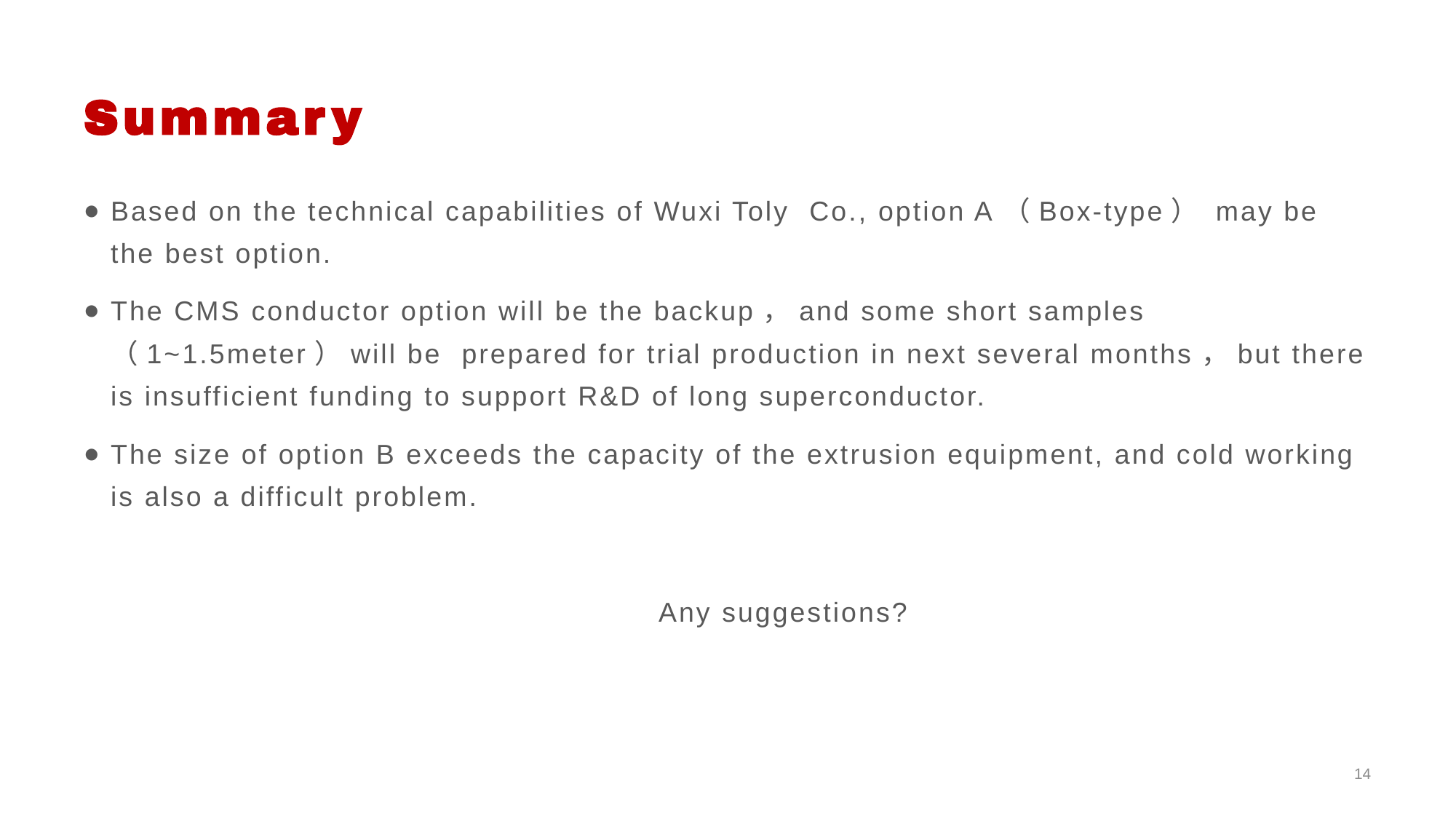

# Summary
Based on the technical capabilities of Wuxi Toly  Co., option A（Box-type） may be the best option.
The CMS conductor option will be the backup，and some short samples （1~1.5meter）will be  prepared for trial production in next several months，but there is insufficient funding to support R&D of long superconductor.
The size of option B exceeds the capacity of the extrusion equipment, and cold working is also a difficult problem.

                                                          Any suggestions?
14